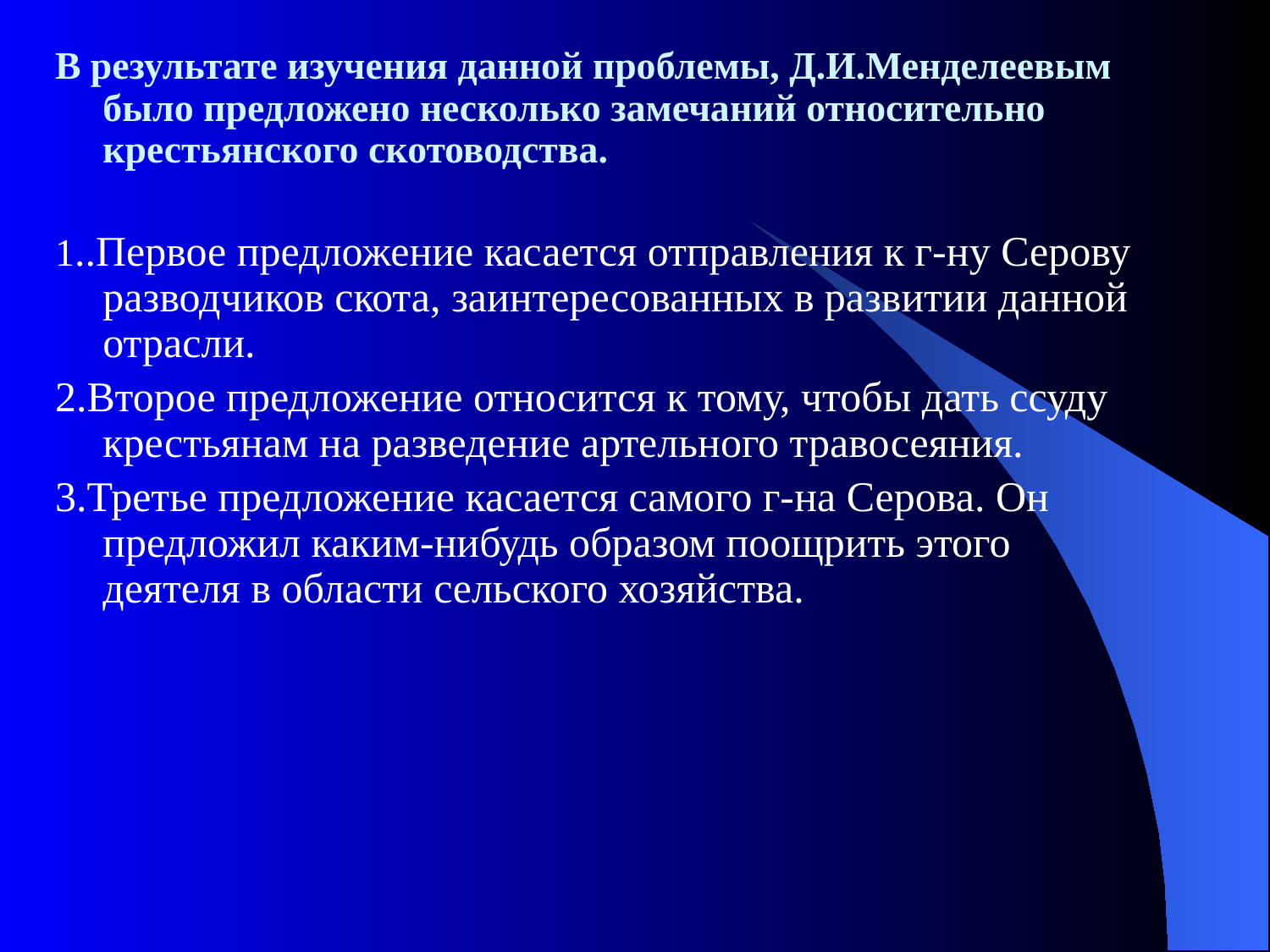

В результате изучения данной проблемы, Д.И.Менделеевым было предложено несколько замечаний относительно крестьянского скотоводства.

1..Первое предложение касается отправления к г-ну Серову разводчиков скота, заинтересованных в развитии данной отрасли.
2.Второе предложение относится к тому, чтобы дать ссуду крестьянам на разведение артельного травосеяния.
3.Третье предложение касается самого г-на Серова. Он предложил каким-нибудь образом поощрить этого деятеля в области сельского хозяйства.